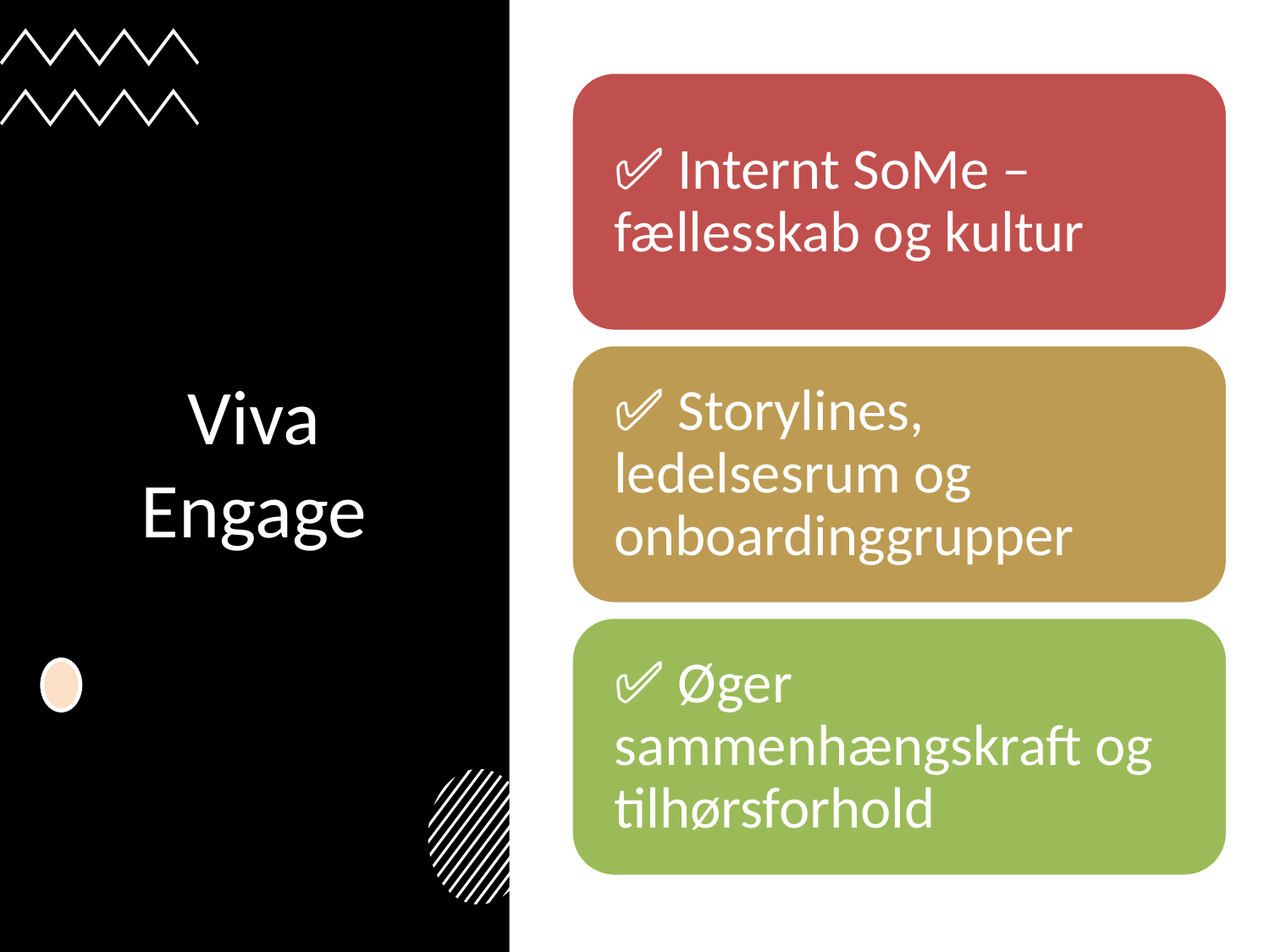

✅ Internt SoMe – fællesskab og kultur
✅ Storylines, ledelsesrum og onboardinggrupper
✅ Øger sammenhængskraft og tilhørsforhold
# Viva Engage